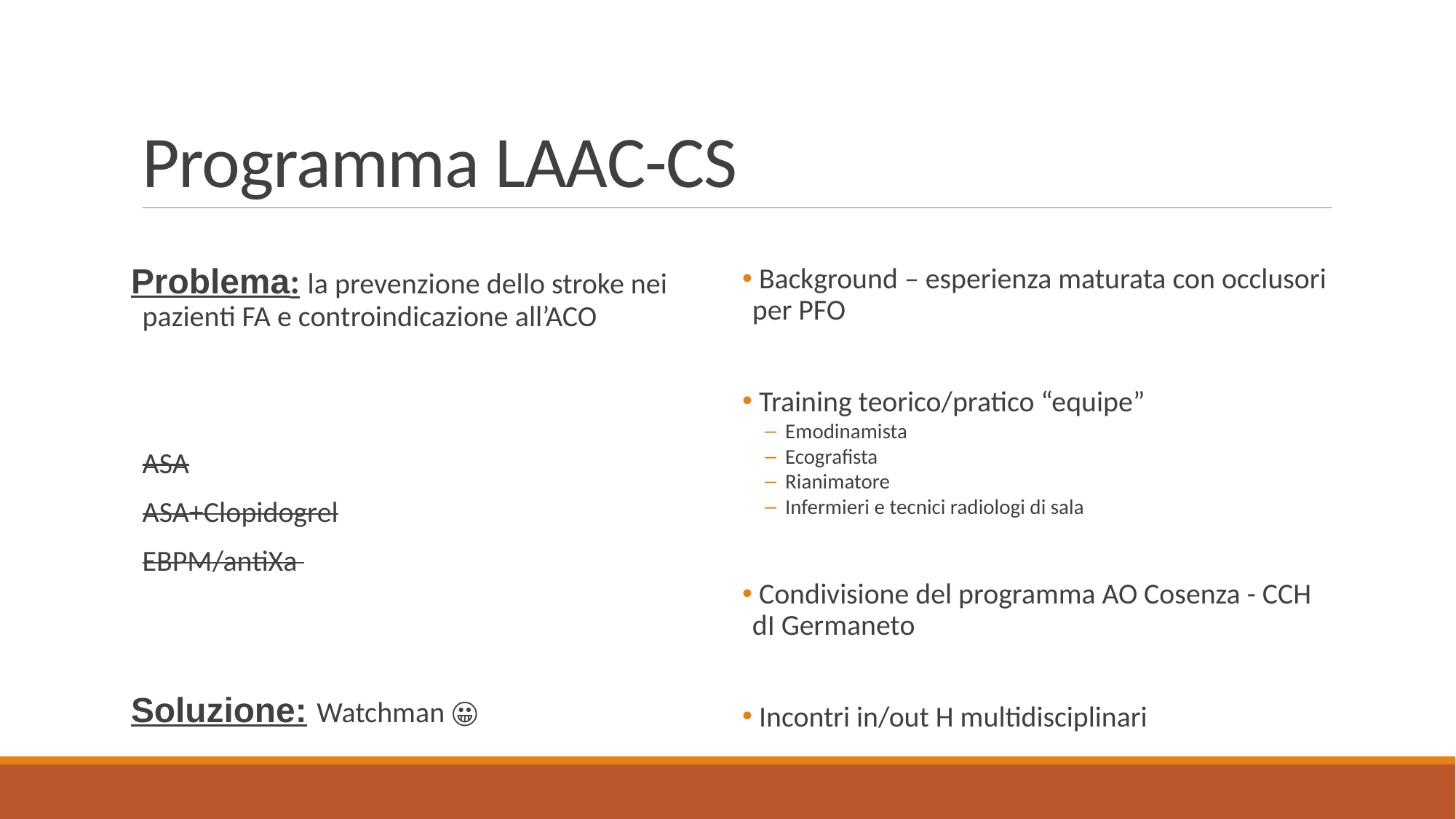

# Programma LAAC-CS
Problema: la prevenzione dello stroke nei pazienti FA e controindicazione all’ACO

	ASA
	ASA+Clopidogrel
	EBPM/antiXa

Soluzione: Watchman 😀

 Background – esperienza maturata con occlusori per PFO

 Training teorico/pratico “equipe”
Emodinamista
Ecografista
Rianimatore
Infermieri e tecnici radiologi di sala

 Condivisione del programma AO Cosenza - CCH dI Germaneto

 Incontri in/out H multidisciplinari